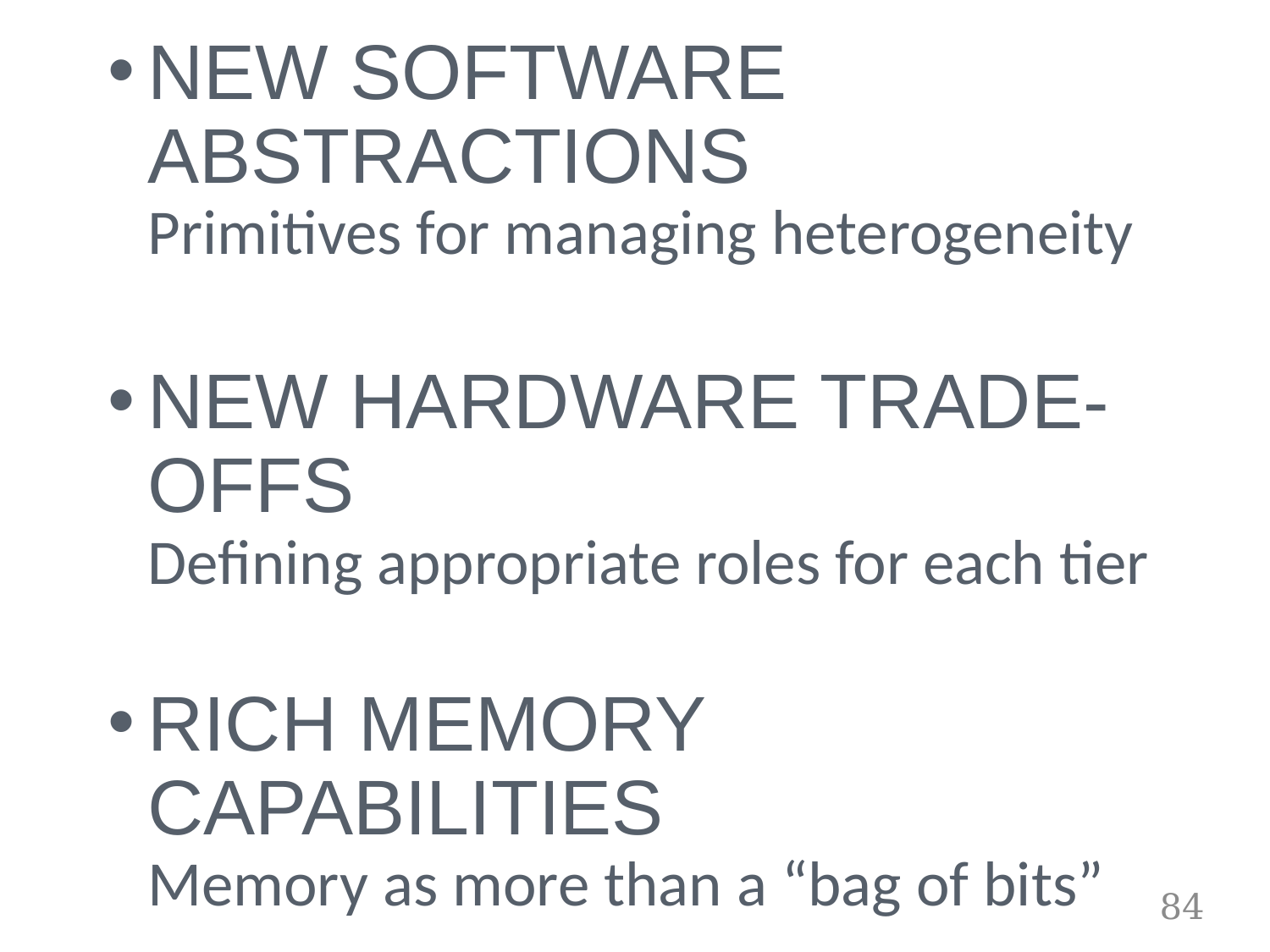

NEW SOFTWARE ABSTRACTIONS
Primitives for managing heterogeneity
NEW HARDWARE TRADE-OFFS
Defining appropriate roles for each tier
RICH MEMORY CAPABILITIES
Memory as more than a “bag of bits”
84